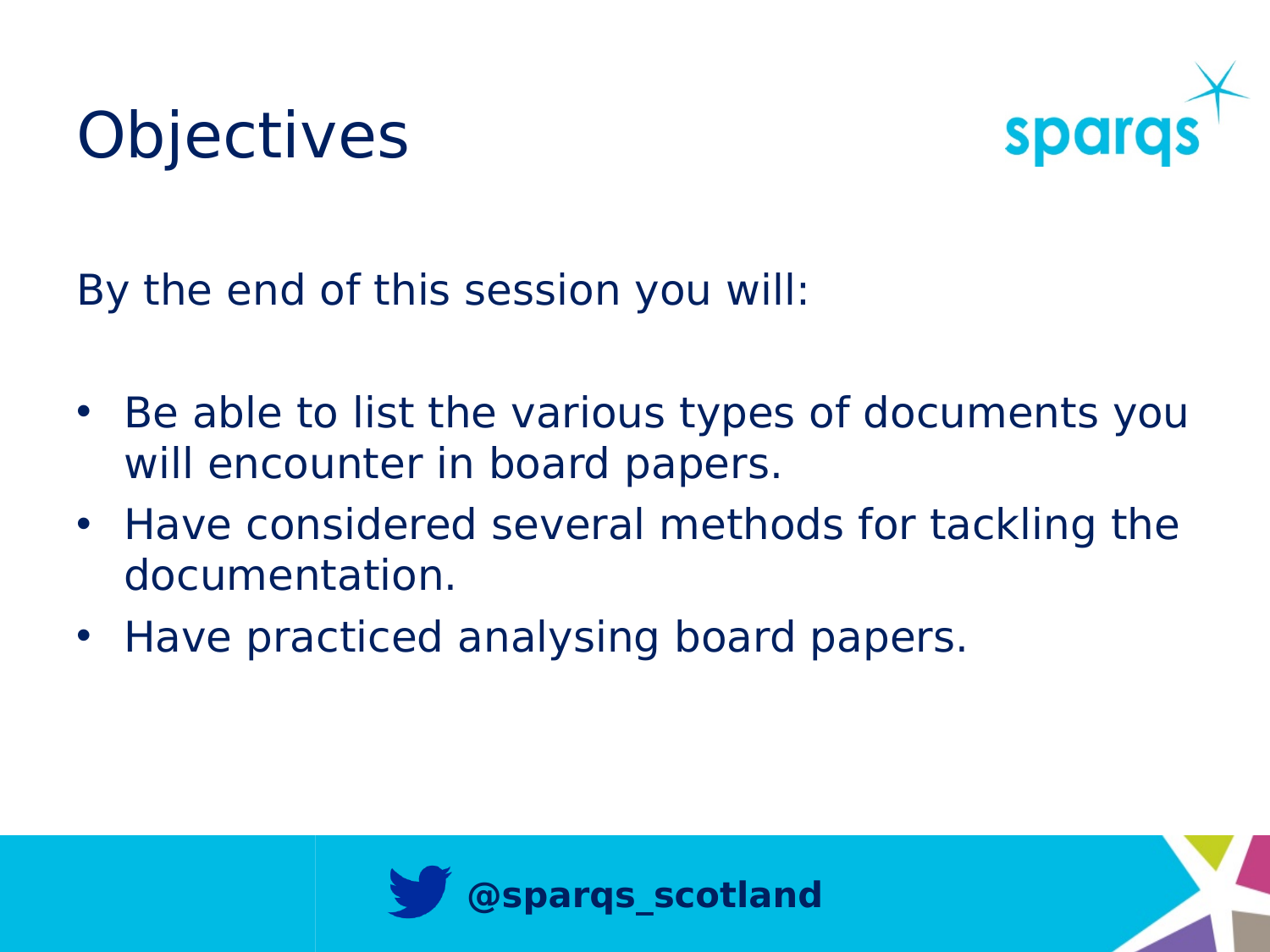

# Objectives
By the end of this session you will:

Be able to list the various types of documents you will encounter in board papers.
Have considered several methods for tackling the documentation.
Have practiced analysing board papers.